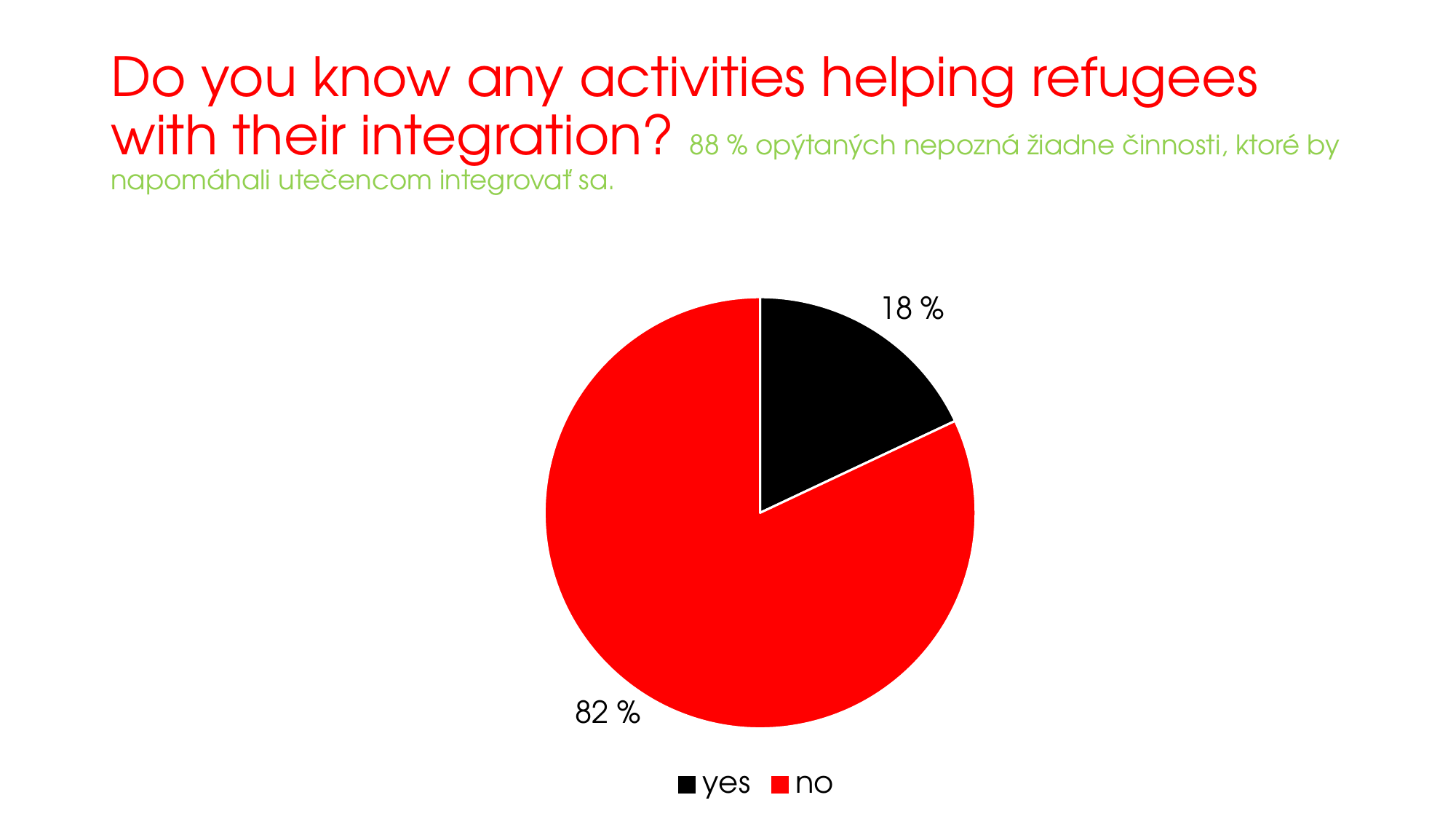

# Do you know any activities helping refugees with their integration? 88 % opýtaných nepozná žiadne činnosti, ktoré by napomáhali utečencom integrovať sa.

### Chart

| Category |  |
|---|---|
| yes | 18.0 |
| no | 82.0 |